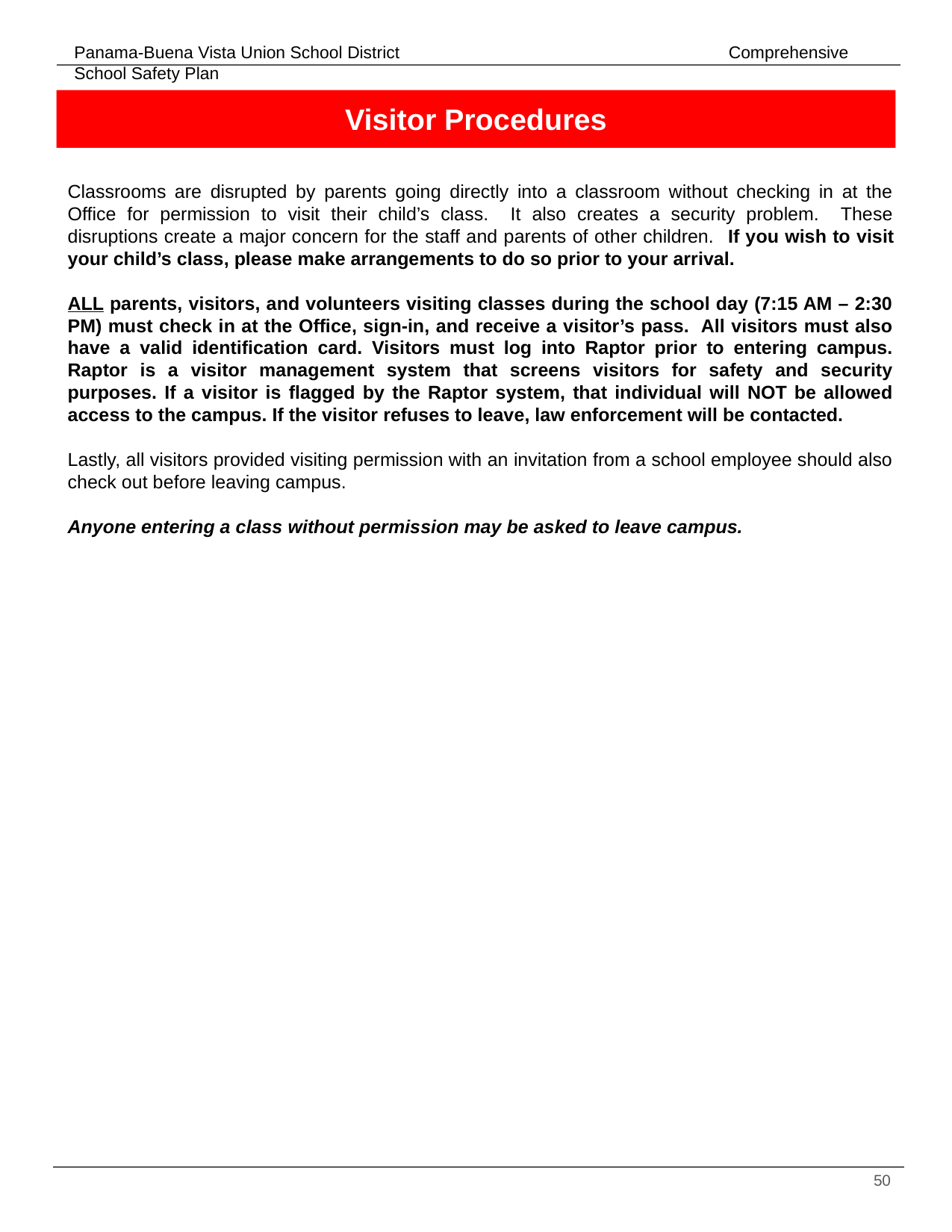

Visitor Procedures
# Classrooms are disrupted by parents going directly into a classroom without checking in at the Office for permission to visit their child’s class.  It also creates a security problem.  These disruptions create a major concern for the staff and parents of other children.  If you wish to visit your child’s class, please make arrangements to do so prior to your arrival.

ALL parents, visitors, and volunteers visiting classes during the school day (7:15 AM – 2:30 PM) must check in at the Office, sign-in, and receive a visitor’s pass.  All visitors must also have a valid identification card. Visitors must log into Raptor prior to entering campus. Raptor is a visitor management system that screens visitors for safety and security purposes. If a visitor is flagged by the Raptor system, that individual will NOT be allowed access to the campus. If the visitor refuses to leave, law enforcement will be contacted.

Lastly, all visitors provided visiting permission with an invitation from a school employee should also check out before leaving campus.

Anyone entering a class without permission may be asked to leave campus.

50